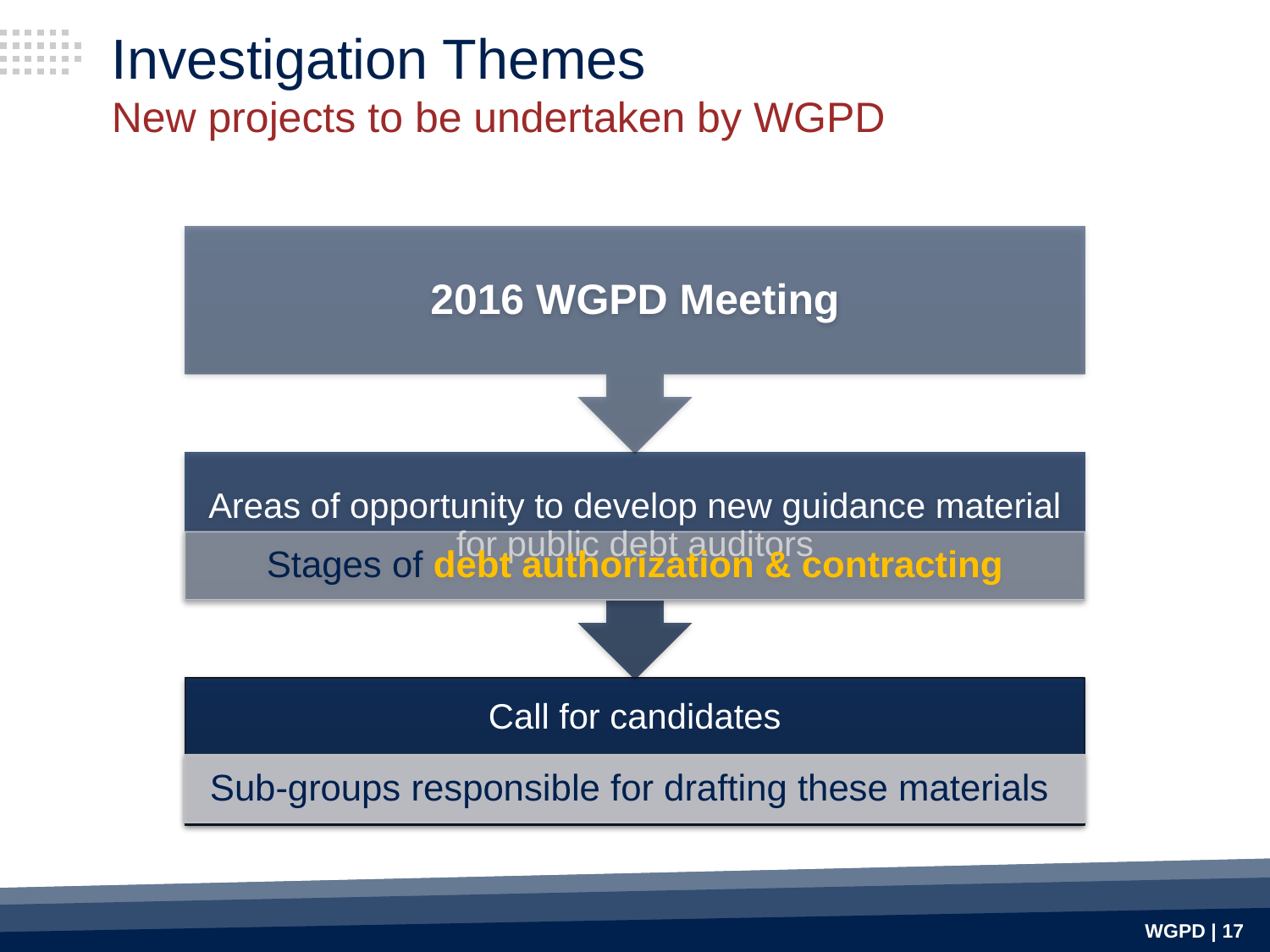

Investigation Themes
New projects to be undertaken by WGPD
Call for candidates
Sub-groups responsible for drafting these materials
Areas of opportunity to develop new guidance material for public debt auditors
Stages of debt authorization & contracting
2016 WGPD Meeting
WGPD | 17